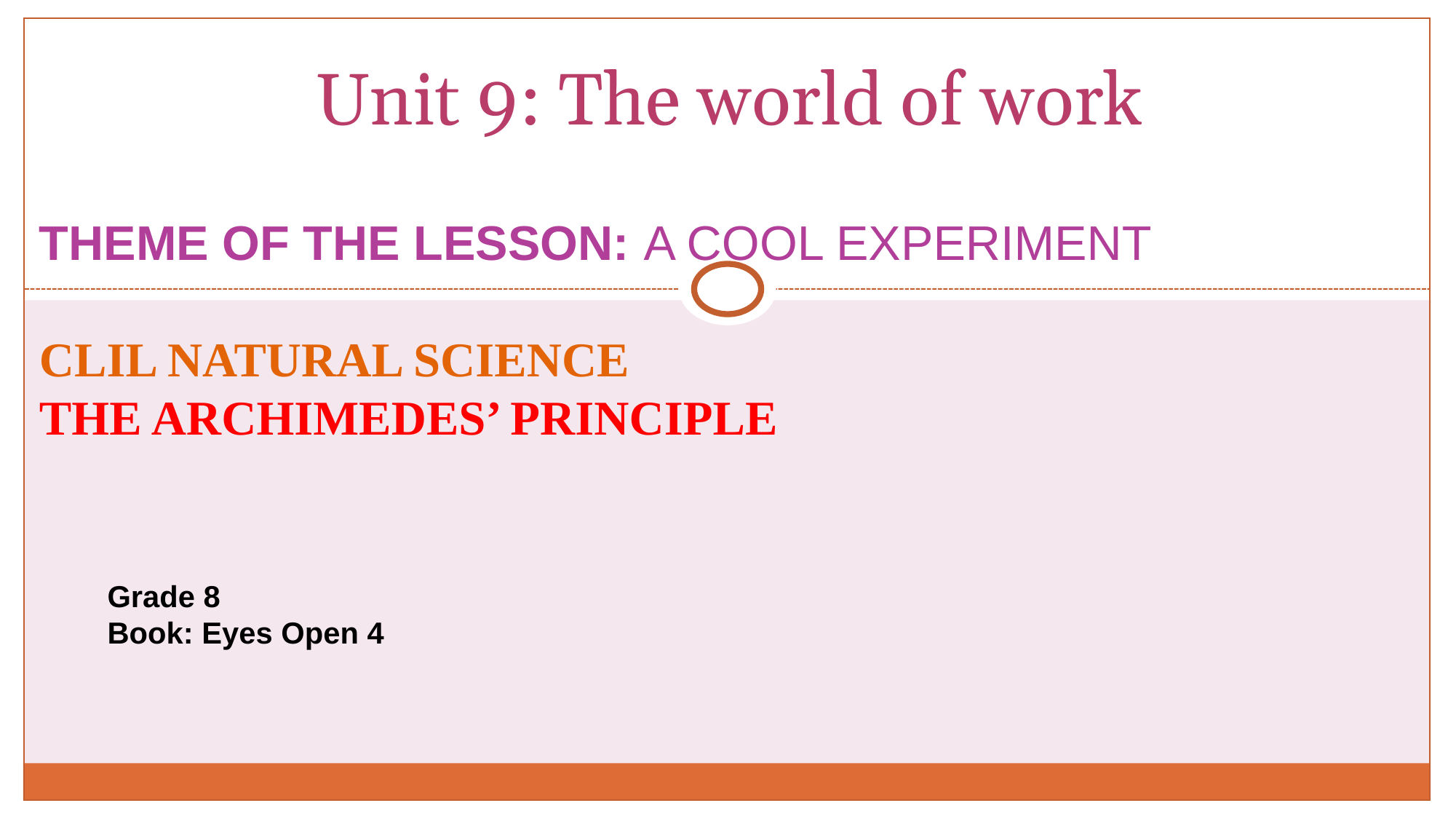

Unit 9: The world of work
# THEME OF THE LESSON: A COOL EXPERIMENT

CLIL NATURAL SCIENCE
THE ARCHIMEDES’ PRINCIPLE
Grade 8
Book: Eyes Open 4